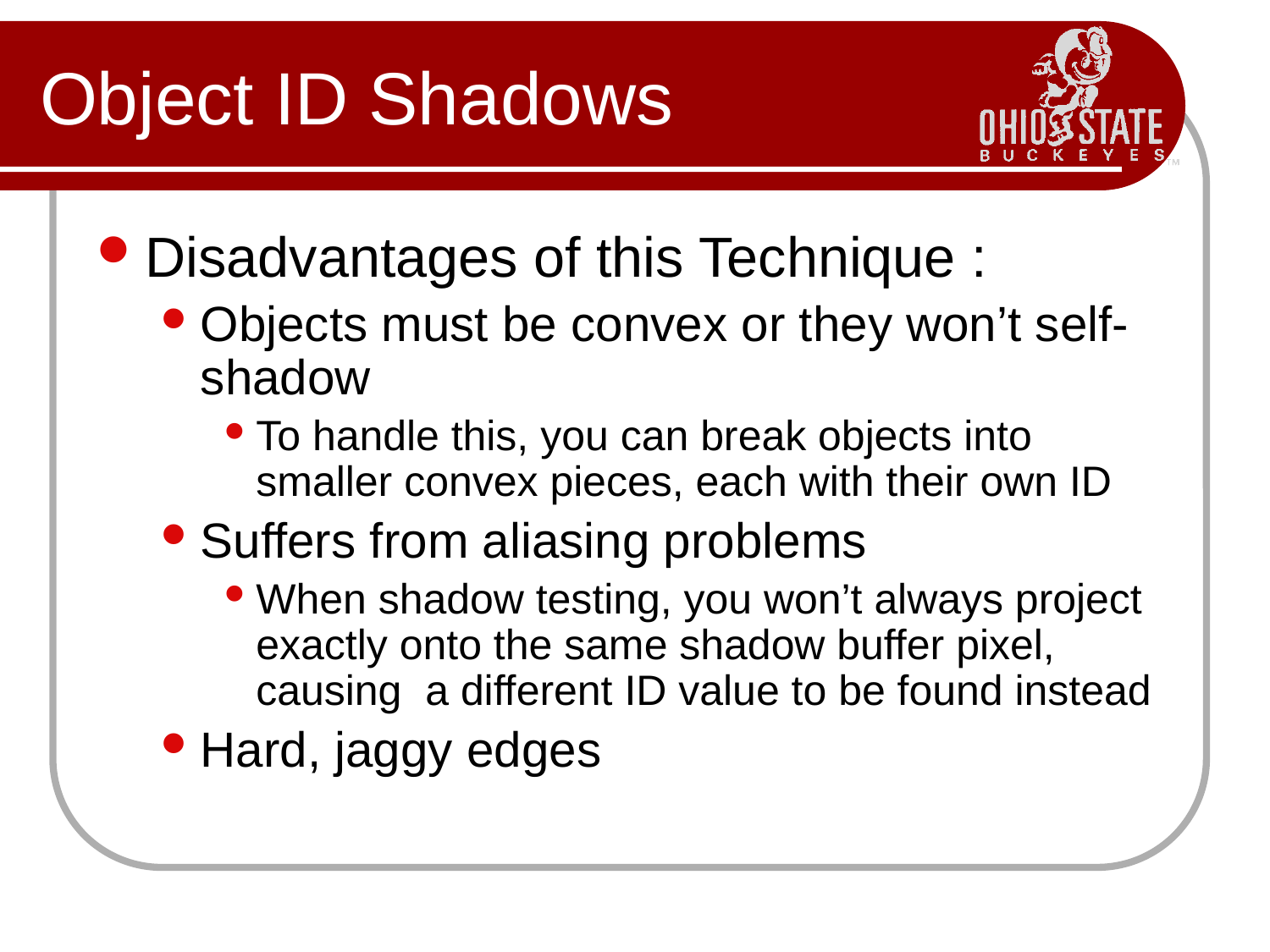

# Object ID Shadows
Disadvantages of this Technique :
Objects must be convex or they won’t self-shadow
To handle this, you can break objects into smaller convex pieces, each with their own ID
Suffers from aliasing problems
When shadow testing, you won’t always project exactly onto the same shadow buffer pixel, causing  a different ID value to be found instead
Hard, jaggy edges